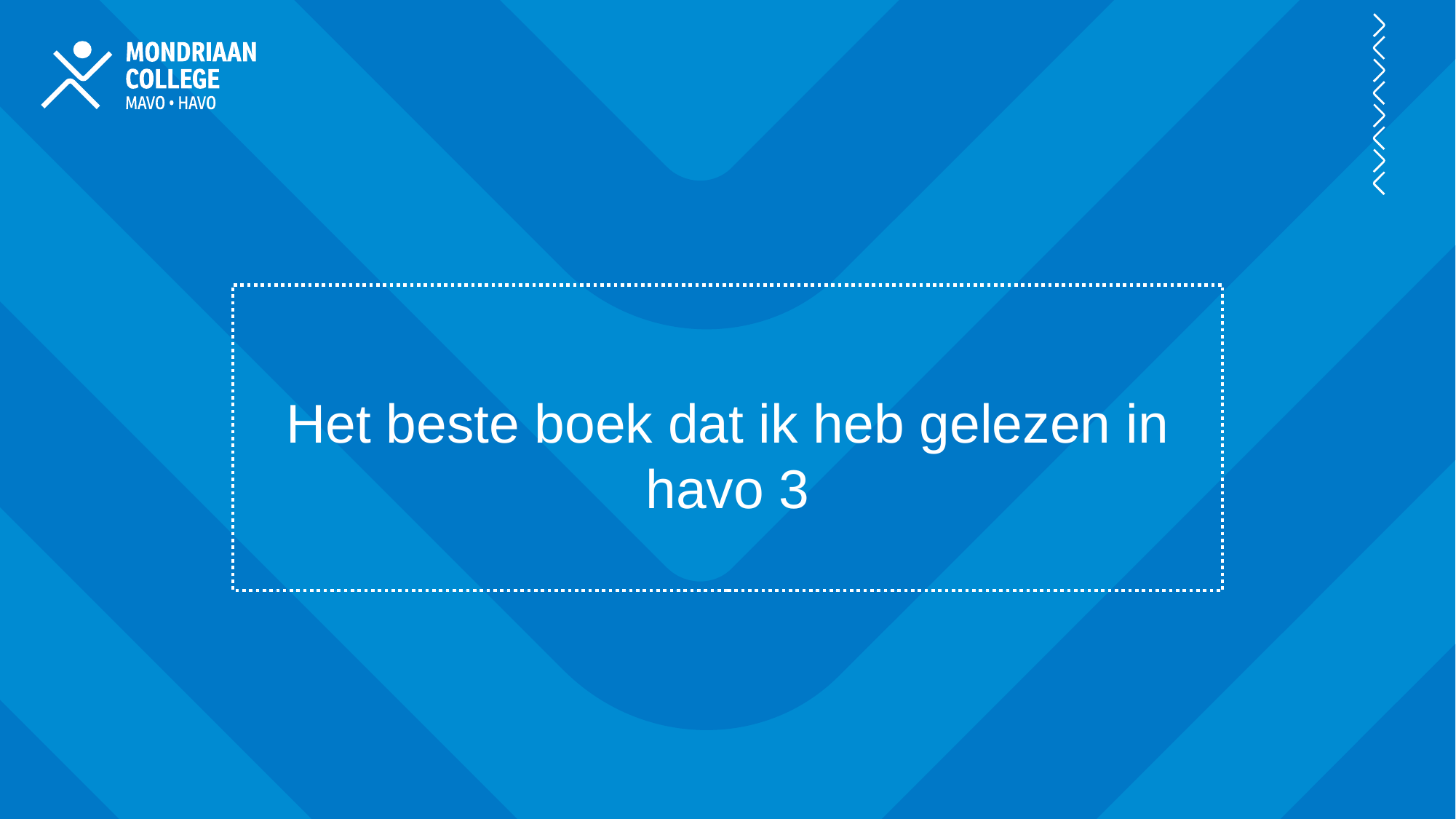

Het beste boek dat ik heb gelezen in havo 3